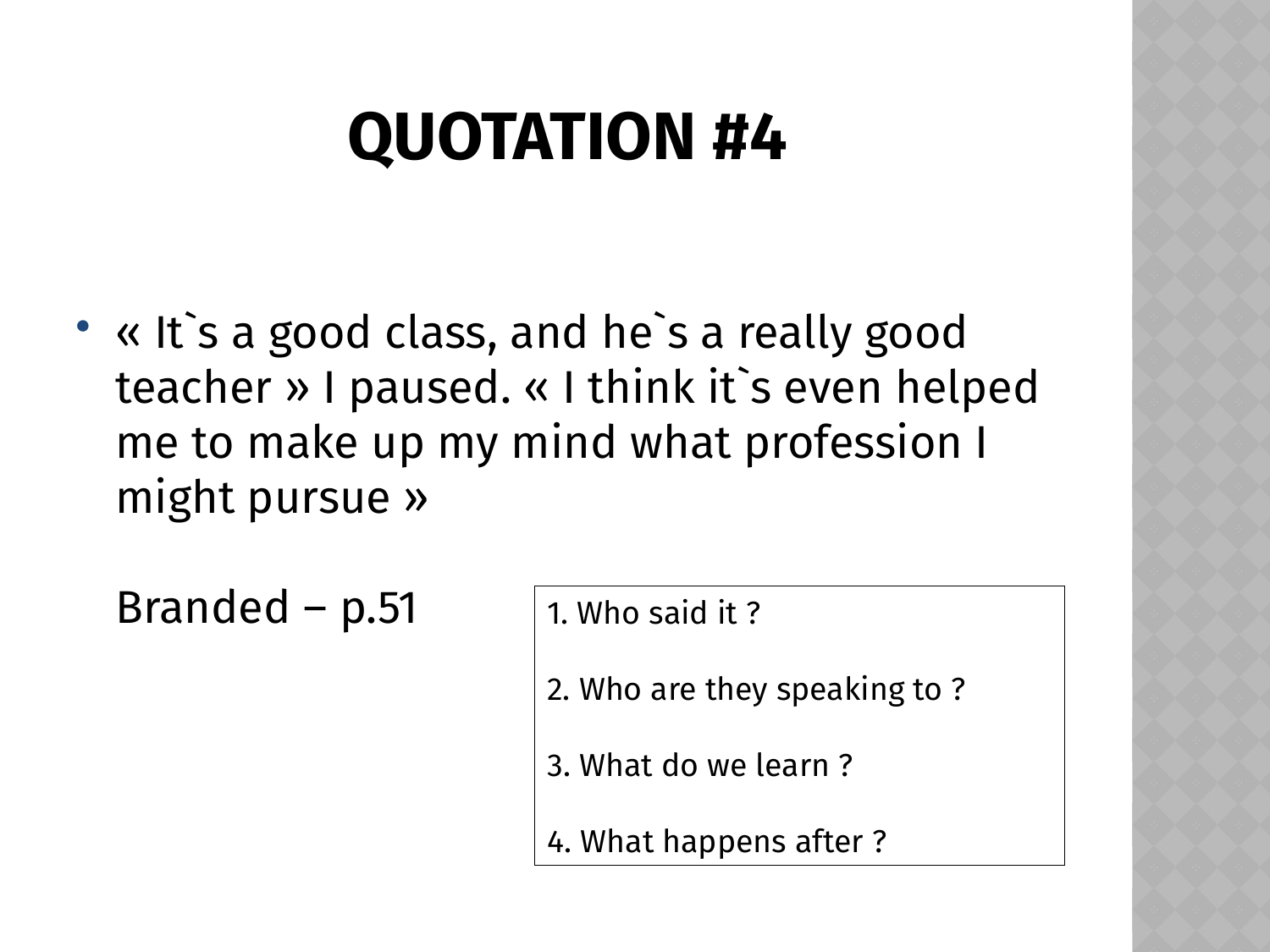

# Quotation #4
« It`s a good class, and he`s a really good teacher » I paused. « I think it`s even helped me to make up my mind what profession I might pursue »
Branded – p.51
1. Who said it ?
2. Who are they speaking to ?
3. What do we learn ?
4. What happens after ?